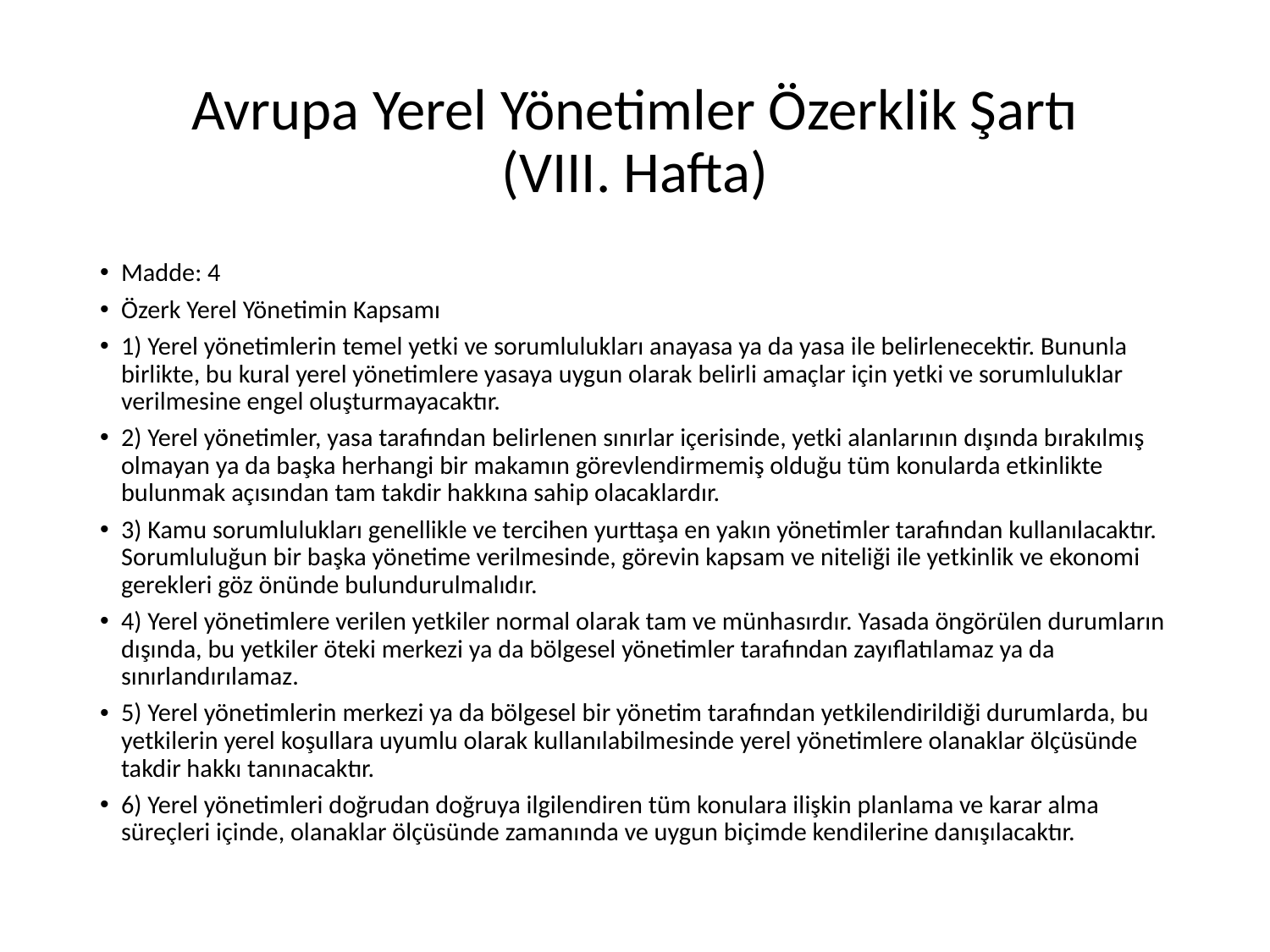

# Avrupa Yerel Yönetimler Özerklik Şartı (VIII. Hafta)
Madde: 4
Özerk Yerel Yönetimin Kapsamı
1) Yerel yönetimlerin temel yetki ve sorumlulukları anayasa ya da yasa ile belirlenecektir. Bununla birlikte, bu kural yerel yönetimlere yasaya uygun olarak belirli amaçlar için yetki ve sorumluluklar verilmesine engel oluşturmayacaktır.
2) Yerel yönetimler, yasa tarafından belirlenen sınırlar içerisinde, yetki alanlarının dışında bırakılmış olmayan ya da başka herhangi bir makamın görevlendirmemiş olduğu tüm konularda etkinlikte bulunmak açısından tam takdir hakkına sahip olacaklardır.
3) Kamu sorumlulukları genellikle ve tercihen yurttaşa en yakın yönetimler tarafından kullanılacaktır. Sorumluluğun bir başka yönetime verilmesinde, görevin kapsam ve niteliği ile yetkinlik ve ekonomi gerekleri göz önünde bulundurulmalıdır.
4) Yerel yönetimlere verilen yetkiler normal olarak tam ve münhasırdır. Yasada öngörülen durumların dışında, bu yetkiler öteki merkezi ya da bölgesel yönetimler tarafından zayıflatılamaz ya da sınırlandırılamaz.
5) Yerel yönetimlerin merkezi ya da bölgesel bir yönetim tarafından yetkilendirildiği durumlarda, bu yetkilerin yerel koşullara uyumlu olarak kullanılabilmesinde yerel yönetimlere olanaklar ölçüsünde takdir hakkı tanınacaktır.
6) Yerel yönetimleri doğrudan doğruya ilgilendiren tüm konulara ilişkin planlama ve karar alma süreçleri içinde, olanaklar ölçüsünde zamanında ve uygun biçimde kendilerine danışılacaktır.